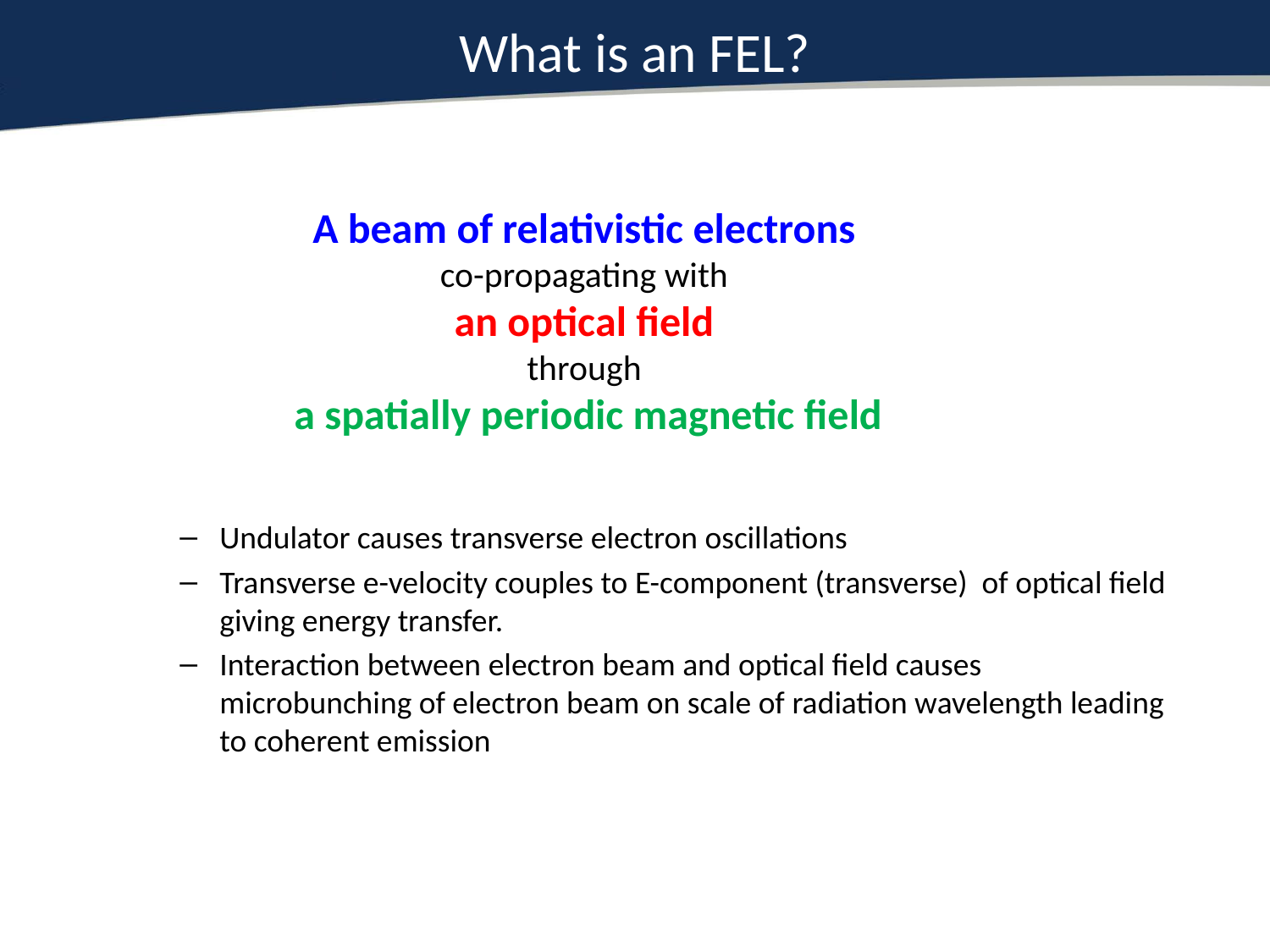

# What is an FEL?
A beam of relativistic electrons
co-propagating with
an optical field
through
a spatially periodic magnetic field

Undulator causes transverse electron oscillations
Transverse e-velocity couples to E-component (transverse)  of optical field giving energy transfer.
Interaction between electron beam and optical field causes microbunching of electron beam on scale of radiation wavelength leading to coherent emission